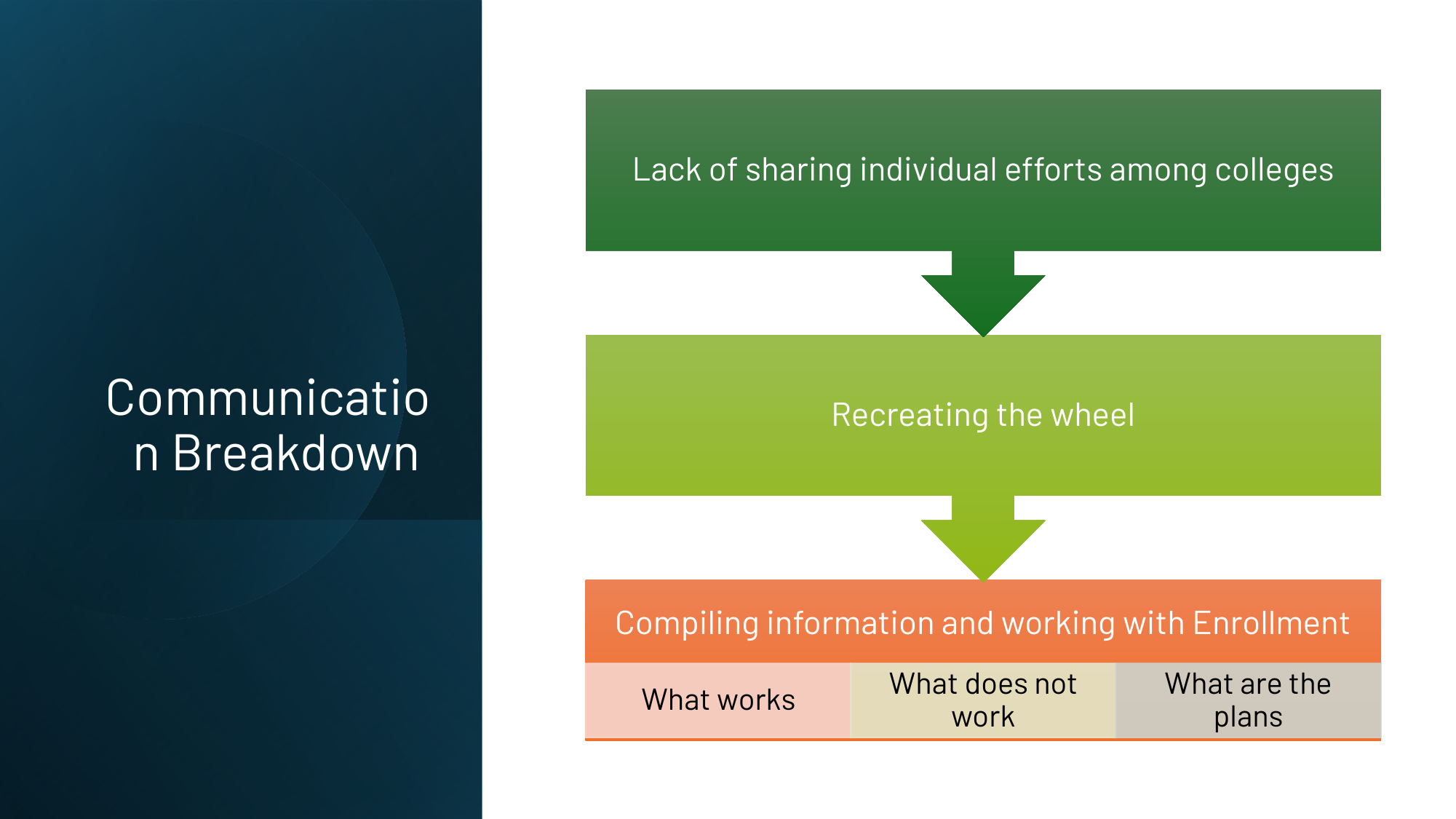

Compiling information and working with Enrollment
What works
What does not work
What are the plans
Recreating the wheel
Lack of sharing individual efforts among colleges

# Communication Breakdown